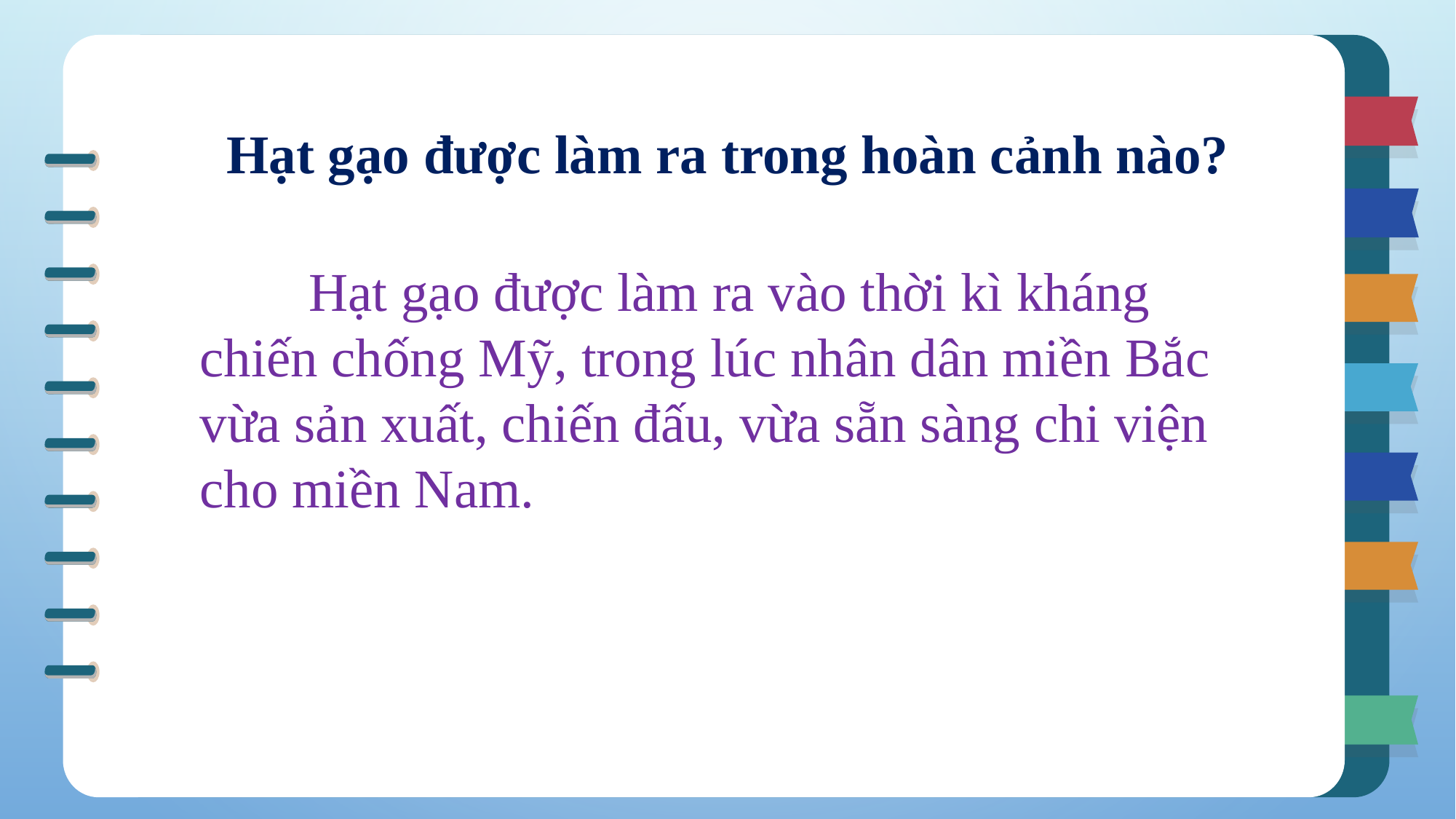

Hạt gạo được làm ra trong hoàn cảnh nào?
	Hạt gạo được làm ra vào thời kì kháng chiến chống Mỹ, trong lúc nhân dân miền Bắc vừa sản xuất, chiến đấu, vừa sẵn sàng chi viện cho miền Nam.